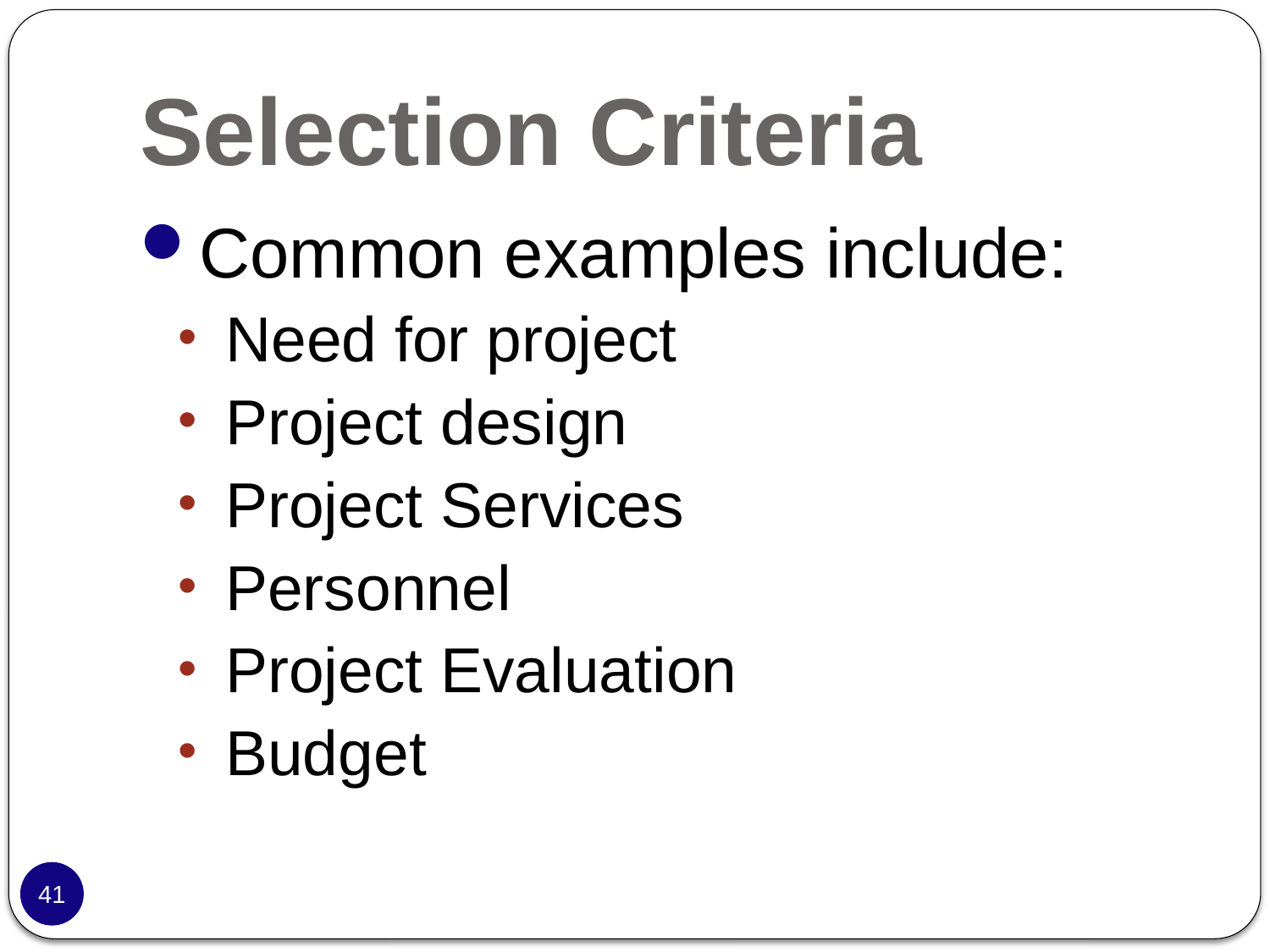

# Selection Criteria
Common examples include:
Need for project
Project design
Project Services
Personnel
Project Evaluation
Budget

41